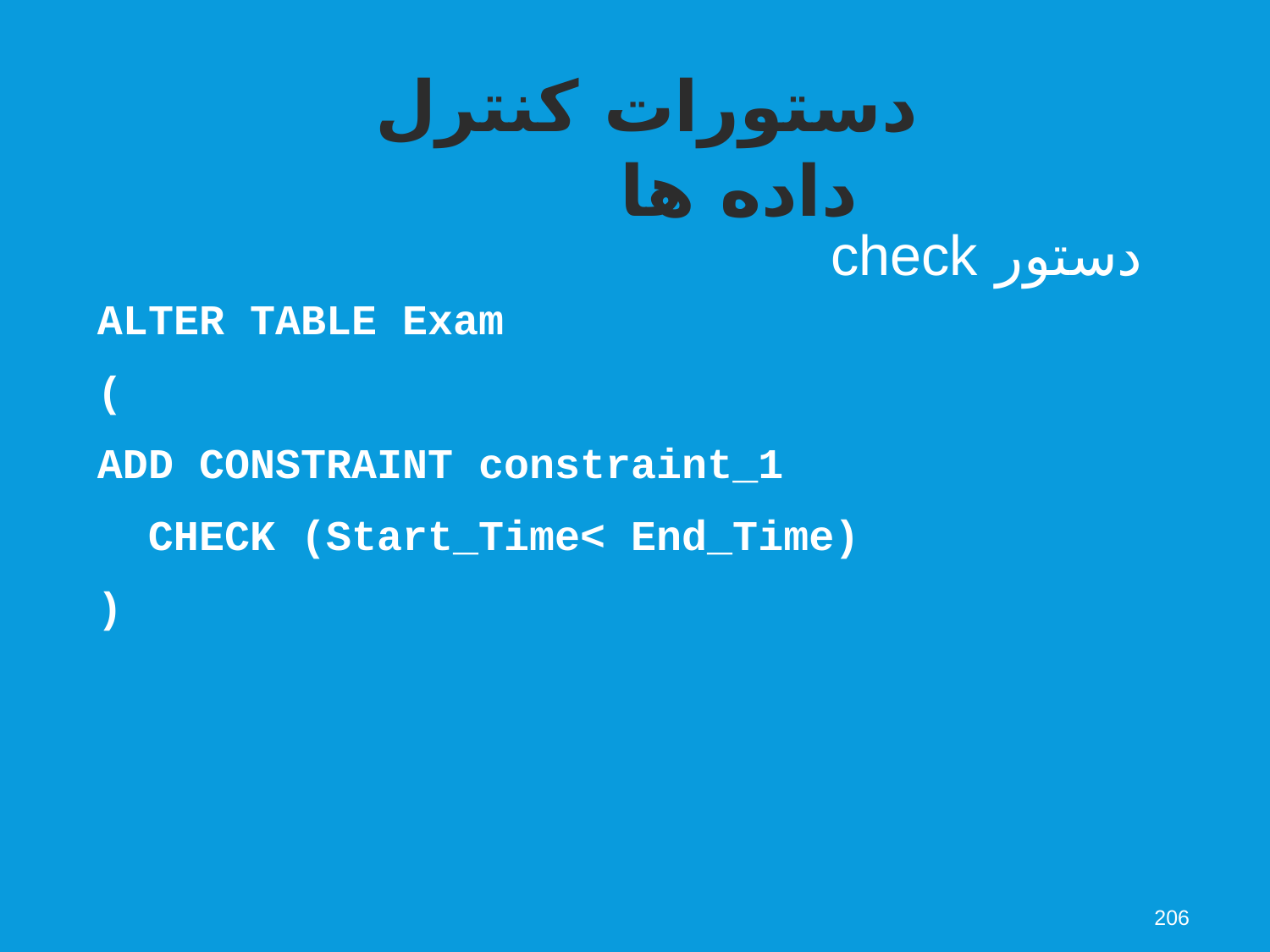

دستورات کنترل داده ها
دستور check
ALTER TABLE Exam
(
ADD CONSTRAINT constraint_1
  CHECK (Start_Time< End_Time)
)
206